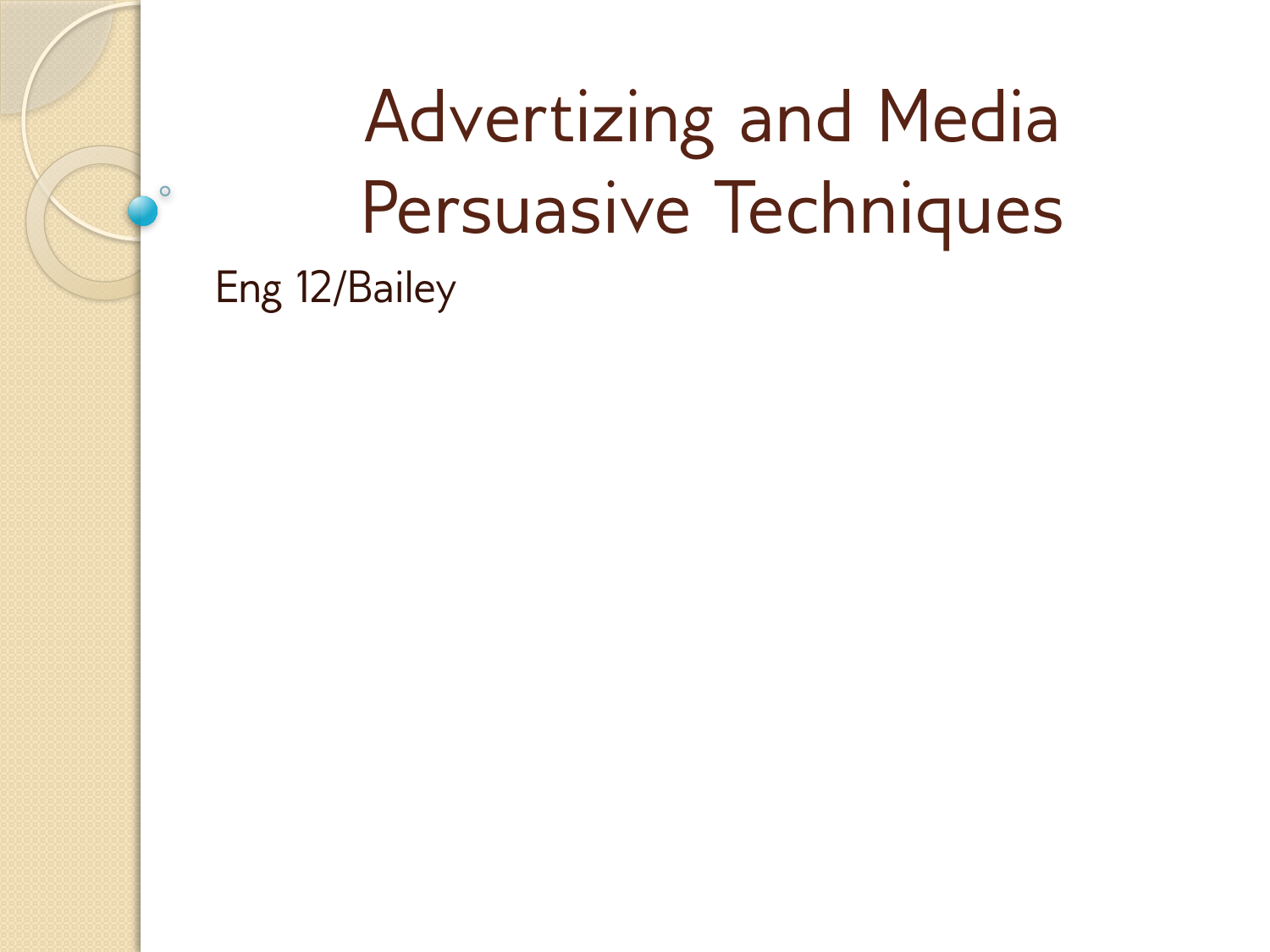

# Advertizing and Media Persuasive Techniques
Eng 12/Bailey